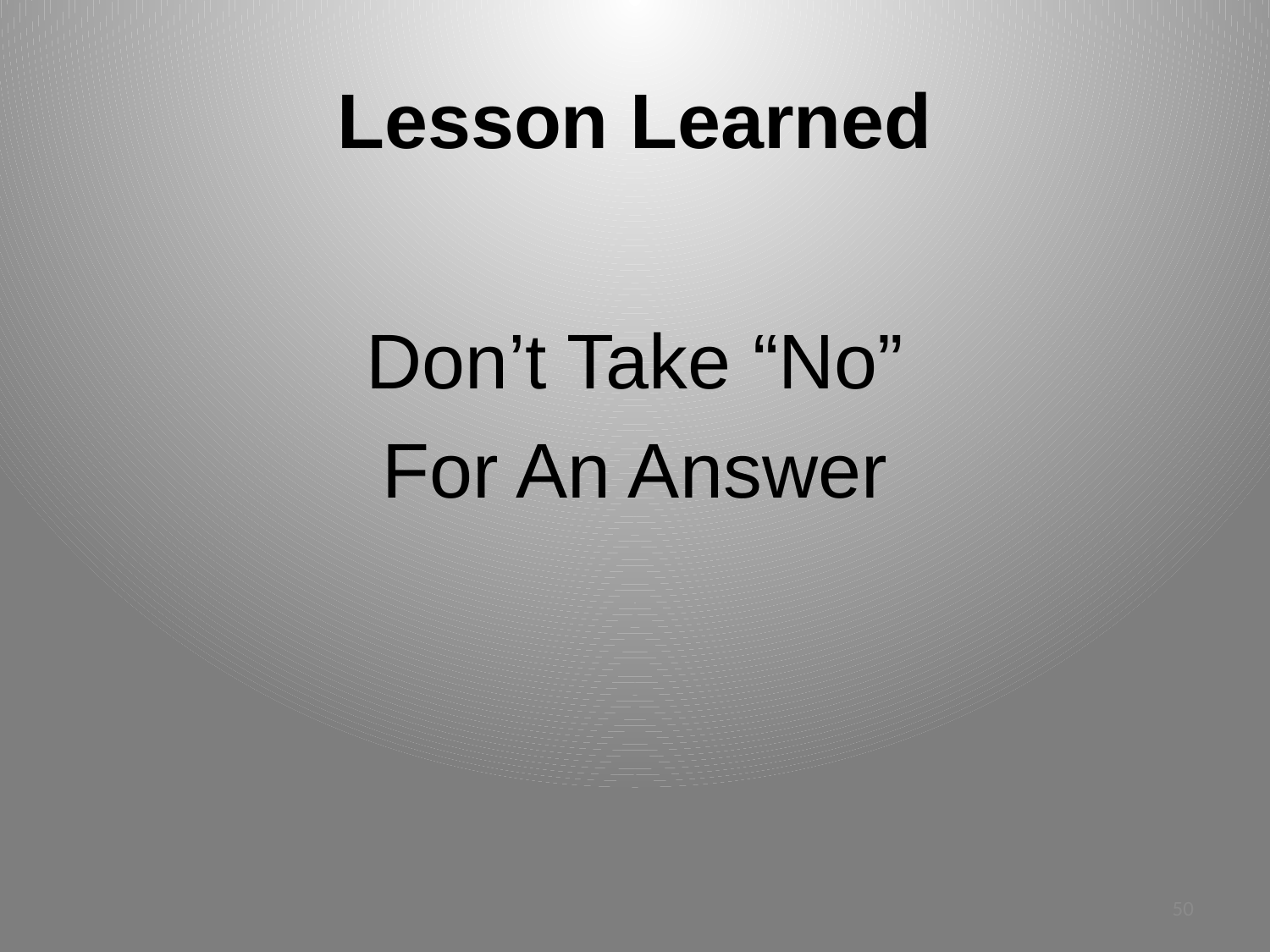

# Lesson Learned

Don’t Take “No”
For An Answer

50